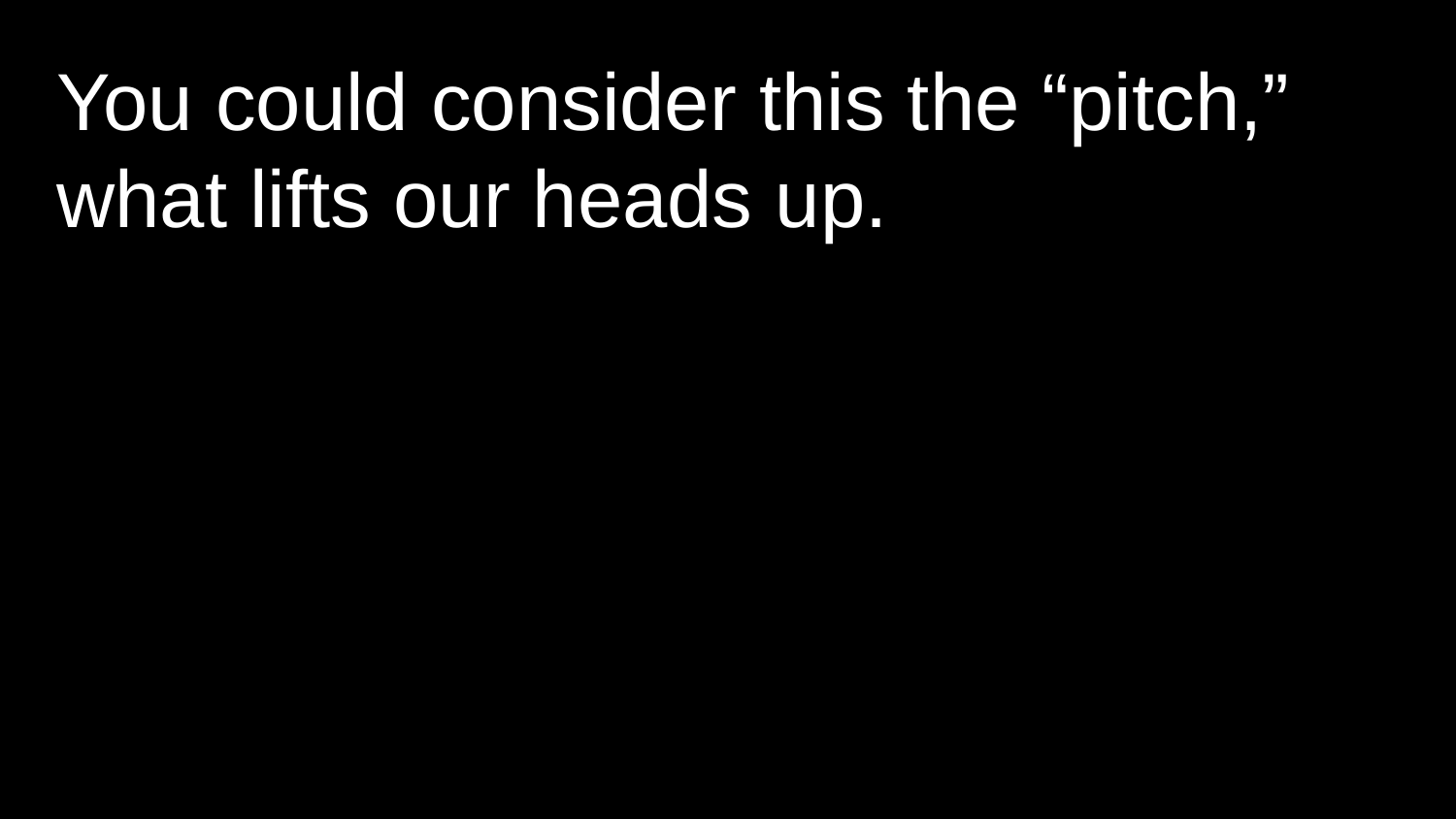

You could consider this the “pitch,” what lifts our heads up.